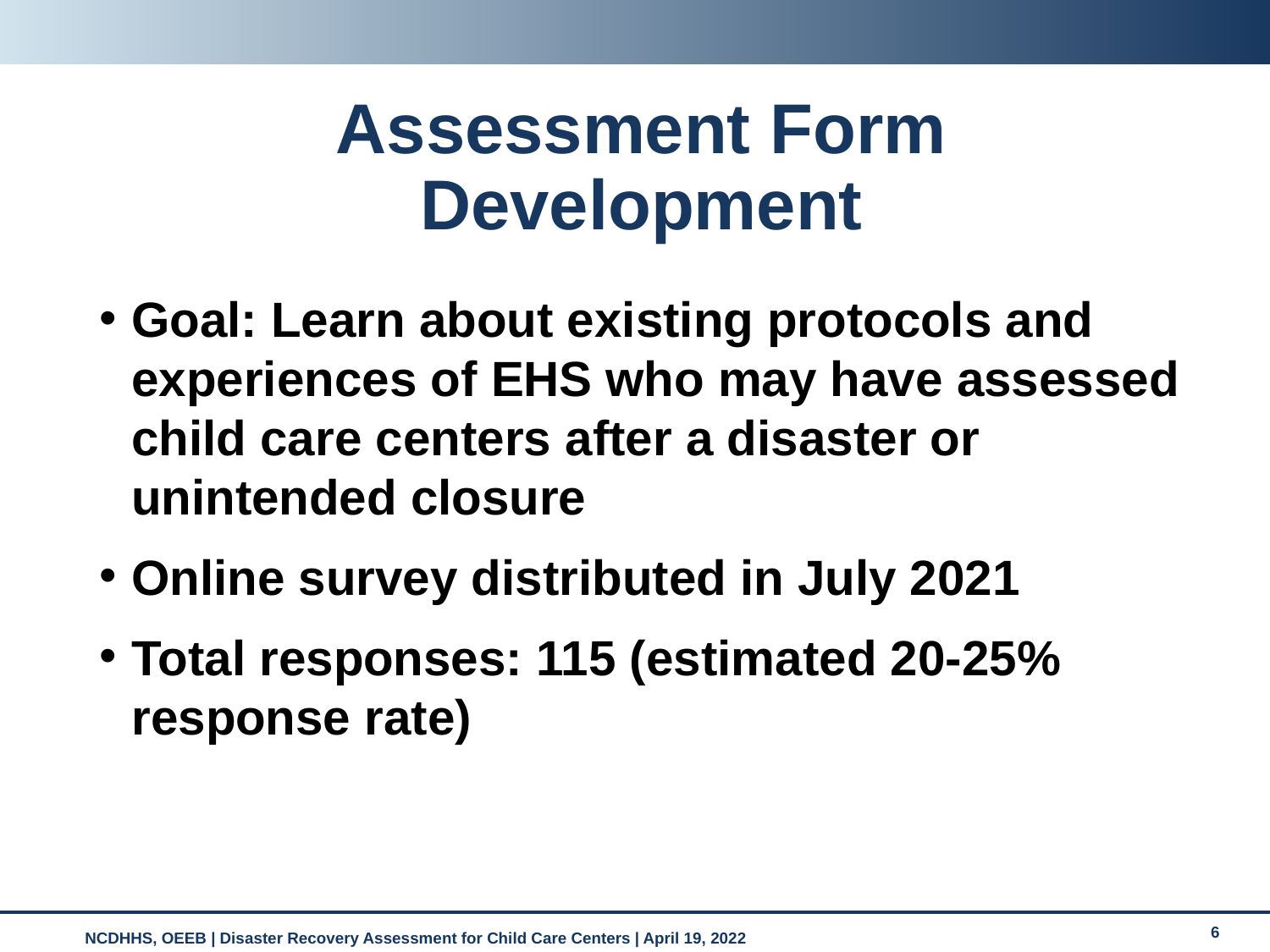

# Assessment Form Development

Goal: Learn about existing protocols and experiences of EHS who may have assessed child care centers after a disaster or unintended closure
Online survey distributed in July 2021
Total responses: 115 (estimated 20-25% response rate)